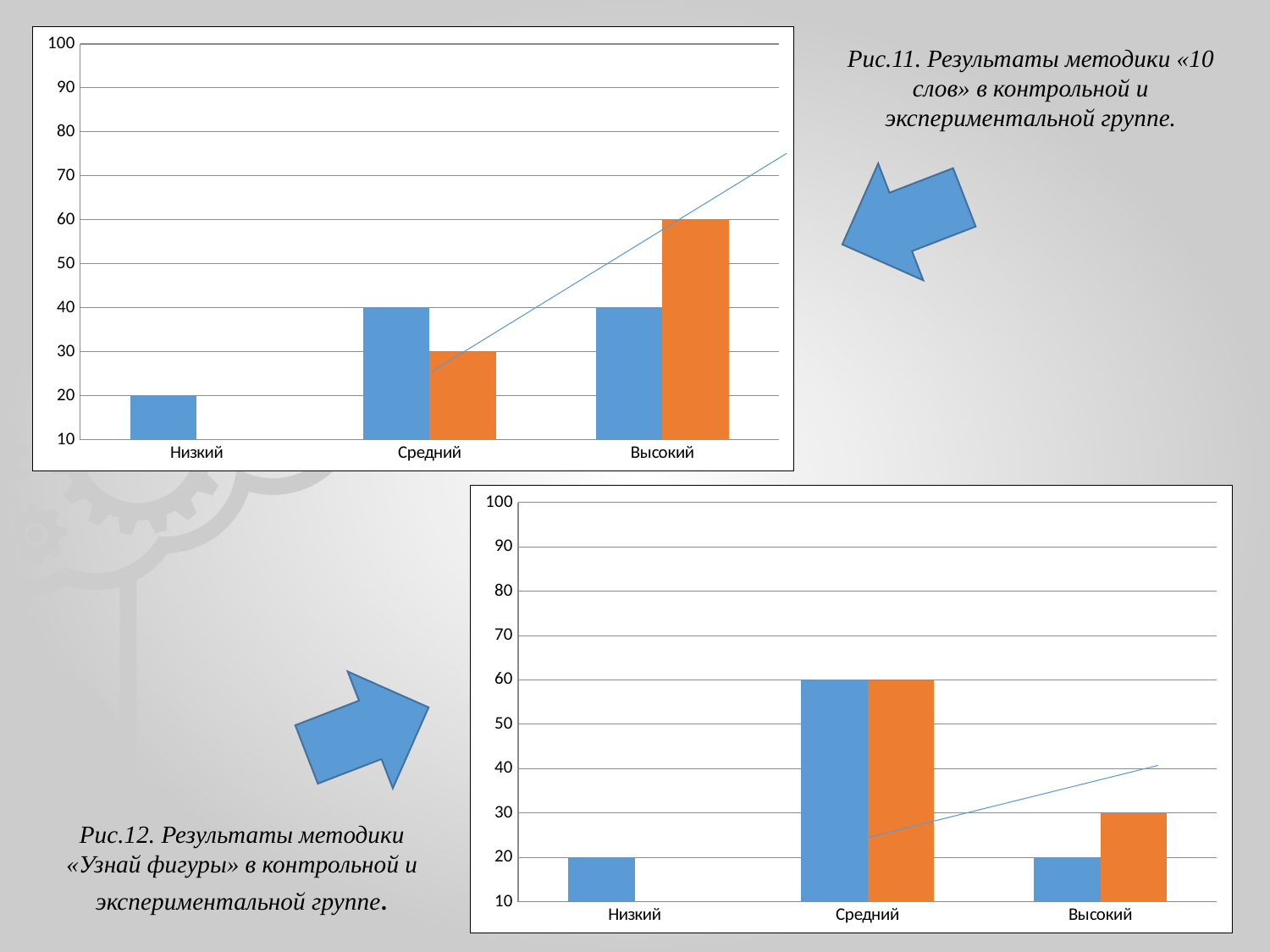

### Chart

| Category | Контрольная группа | Экспериментальная группа |
|---|---|---|
| Низкий | 20.0 | 10.0 |
| Средний | 40.0 | 30.0 |
| Высокий | 40.0 | 60.0 |
Рис.11. Результаты методики «10 слов» в контрольной и экспериментальной группе.

### Chart

| Category | Контрольная группа | Экспериментальная группа |
|---|---|---|
| Низкий | 20.0 | 10.0 |
| Средний | 60.0 | 60.0 |
| Высокий | 20.0 | 30.0 |
Рис.12. Результаты методики «Узнай фигуры» в контрольной и экспериментальной группе.